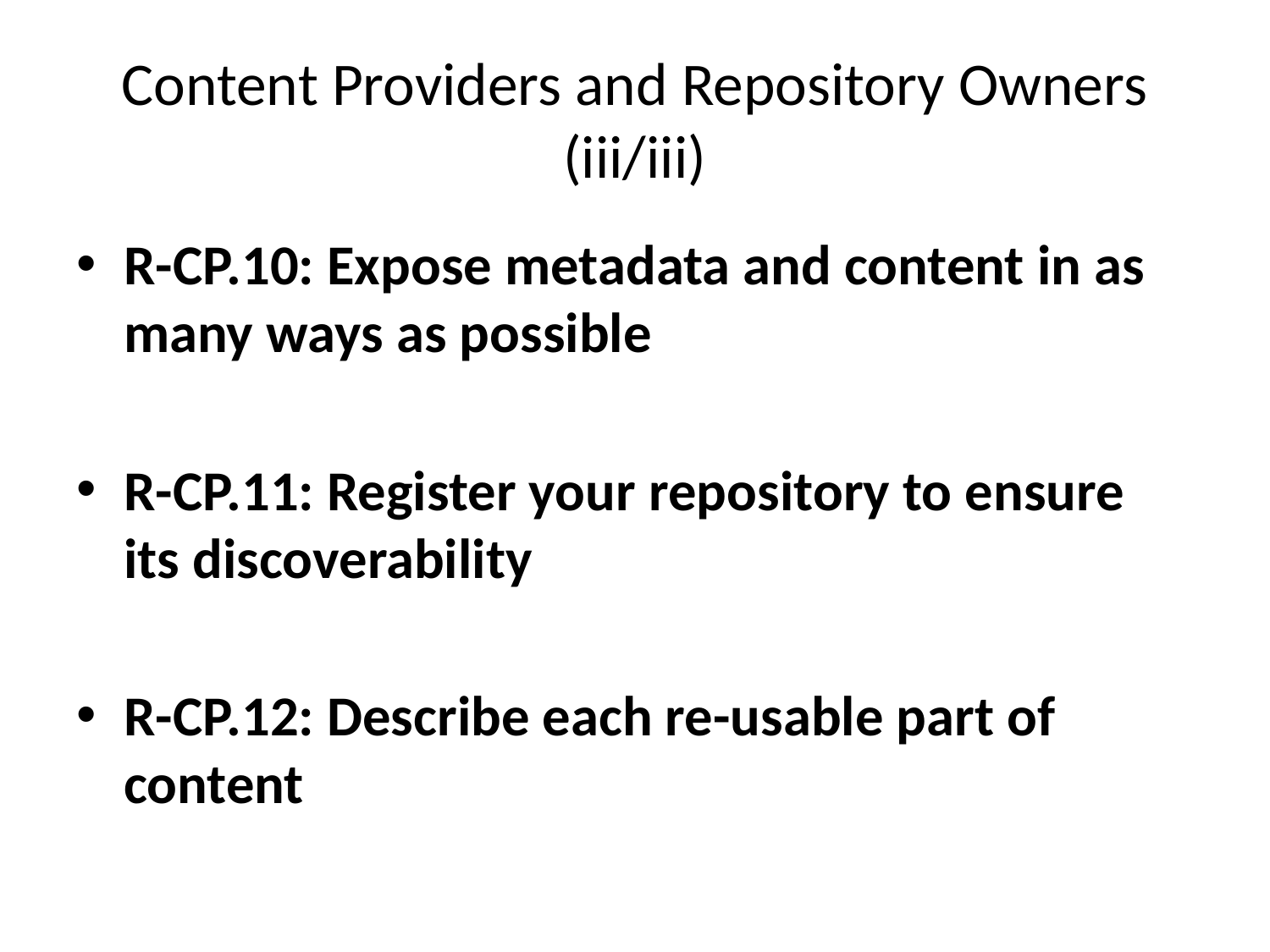

# Content Providers and Repository Owners (iii/iii)
R-CP.10: Expose metadata and content in as many ways as possible

R-CP.11: Register your repository to ensure its discoverability

R-CP.12: Describe each re-usable part of content